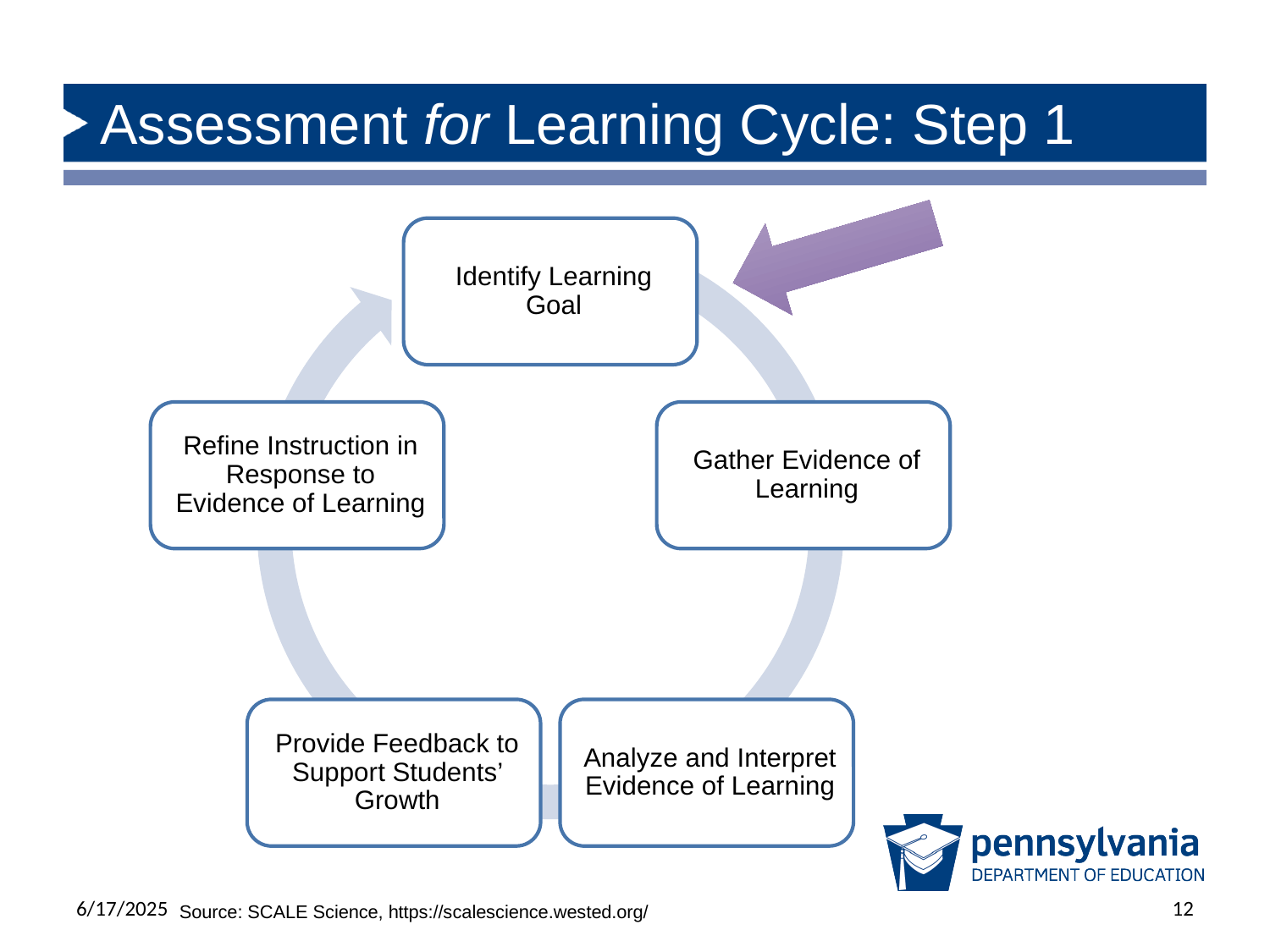

# Assessment for Learning Cycle: Step 1

Identify Learning Goal
Gather Evidence of Learning
Analyze and Interpret Evidence of Learning
Provide Feedback to Support Students’ Growth
Refine Instruction in Response to Evidence of Learning
6/17/2025
12
Source: SCALE Science, https://scalescience.wested.org/